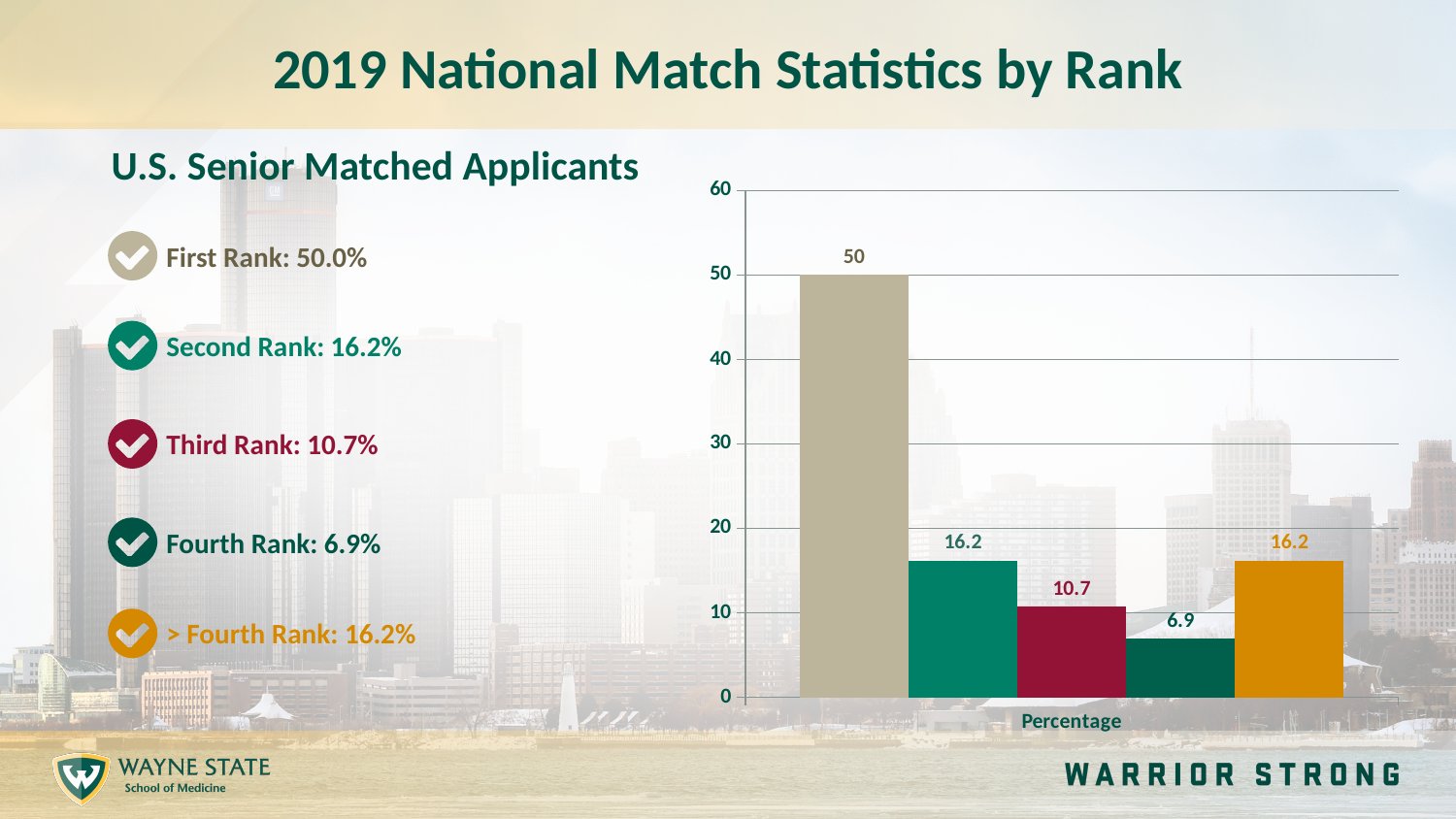

# 2019 National Match Statistics by Rank
U.S. Senior Matched Applicants

### Chart

| Category | Series 1 | Series 2 | Series 3 | Series 32 | Series 322 |
|---|---|---|---|---|---|
| Percentage | 50.0 | 16.2 | 10.7 | 6.9 | 16.2 |
First Rank: 50.0%

Second Rank: 16.2%

Third Rank: 10.7%

Fourth Rank: 6.9%

> Fourth Rank: 16.2%